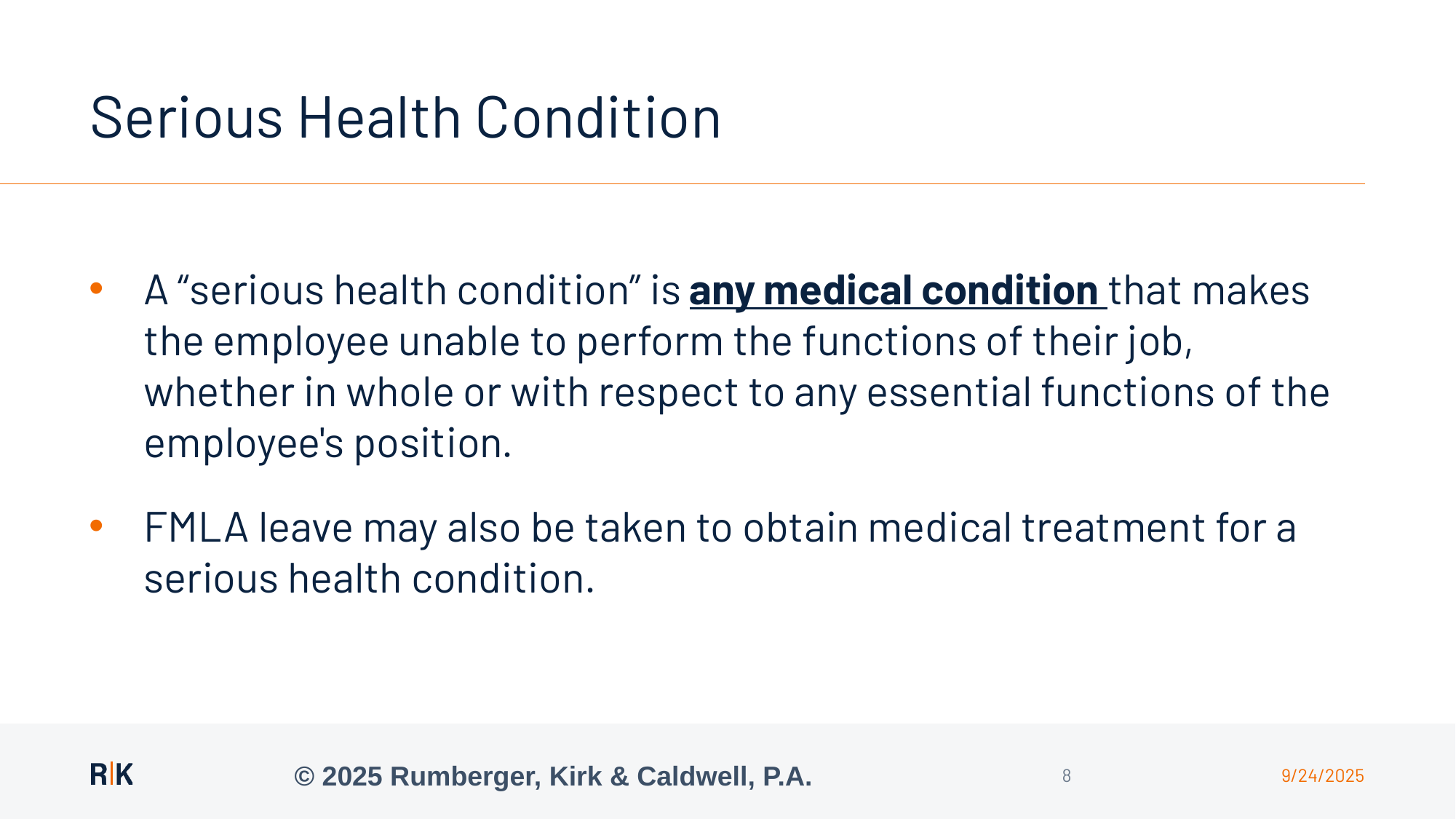

# Serious Health Condition
A “serious health condition” is any medical condition that makes the employee unable to perform the functions of their job, whether in whole or with respect to any essential functions of the employee's position.
FMLA leave may also be taken to obtain medical treatment for a serious health condition.
© 2025 Rumberger, Kirk & Caldwell, P.A.
8
9/24/2025